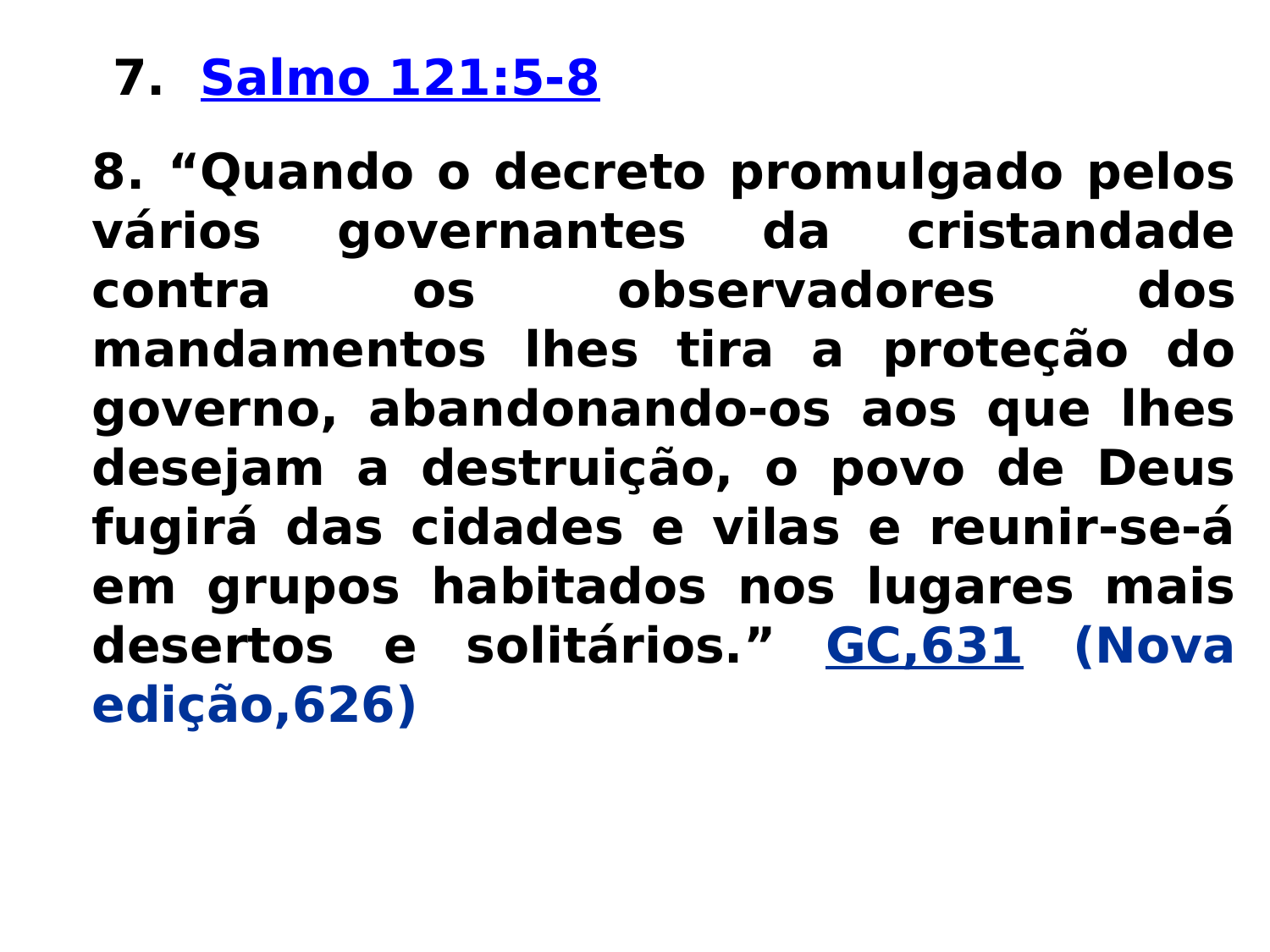

7.  Salmo 121:5-8

	8. “Quando o decreto promulgado pelos vários governantes da cristandade contra os observadores dos mandamentos lhes tira a proteção do governo, abandonando-os aos que lhes desejam a destruição, o povo de Deus fugirá das cidades e vilas e reunir-se-á em grupos habitados nos lugares mais desertos e solitários.” GC,631 (Nova edição,626)